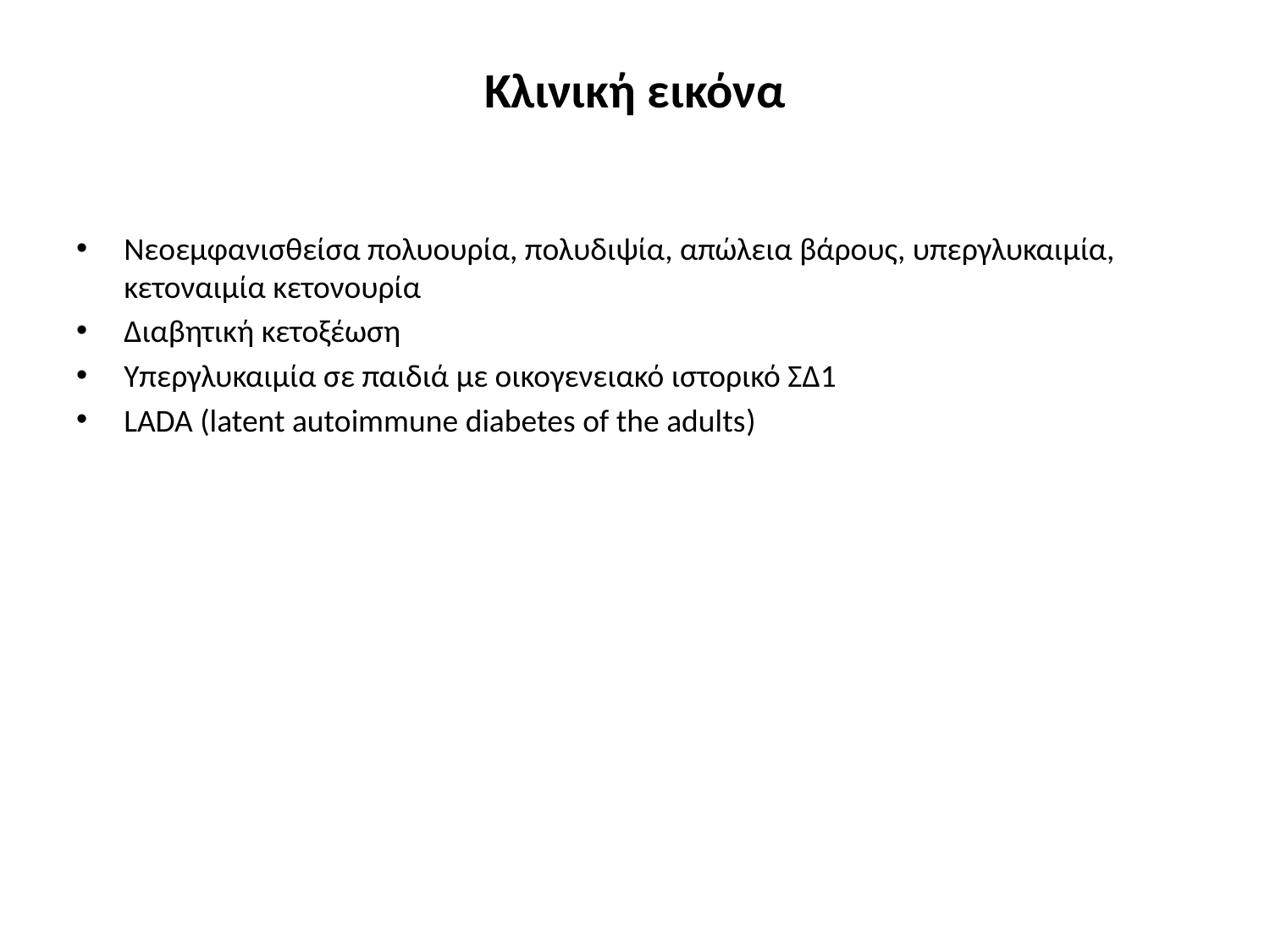

# Κλινική εικόνα
Νεοεμφανισθείσα πολυουρία, πολυδιψία, απώλεια βάρους, υπεργλυκαιμία, κετοναιμία κετονουρία
Διαβητική κετοξέωση
Υπεργλυκαιμία σε παιδιά με οικογενειακό ιστορικό ΣΔ1
LADA (latent autoimmune diabetes of the adults)